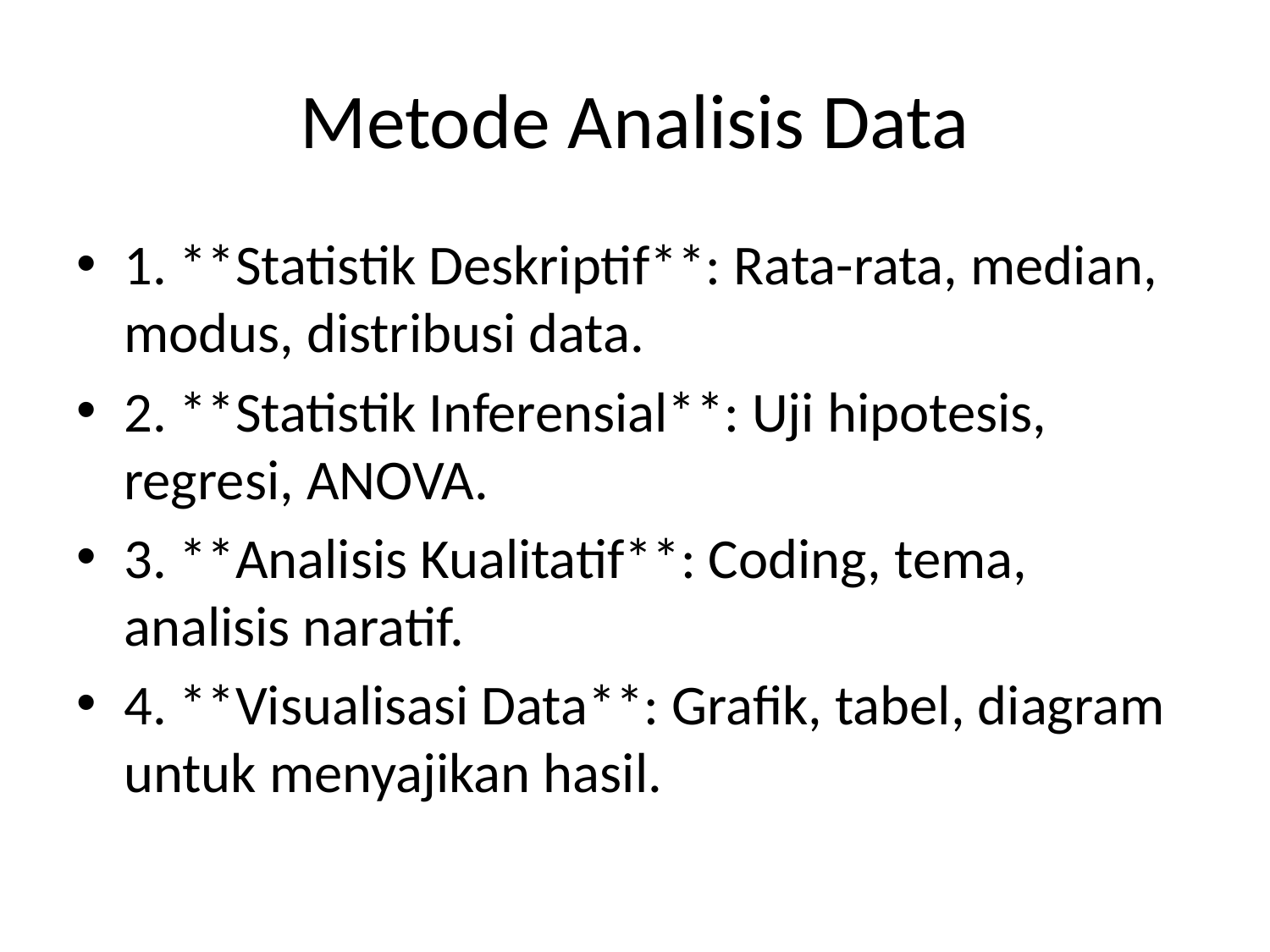

# Metode Analisis Data
1. **Statistik Deskriptif**: Rata-rata, median, modus, distribusi data.
2. **Statistik Inferensial**: Uji hipotesis, regresi, ANOVA.
3. **Analisis Kualitatif**: Coding, tema, analisis naratif.
4. **Visualisasi Data**: Grafik, tabel, diagram untuk menyajikan hasil.